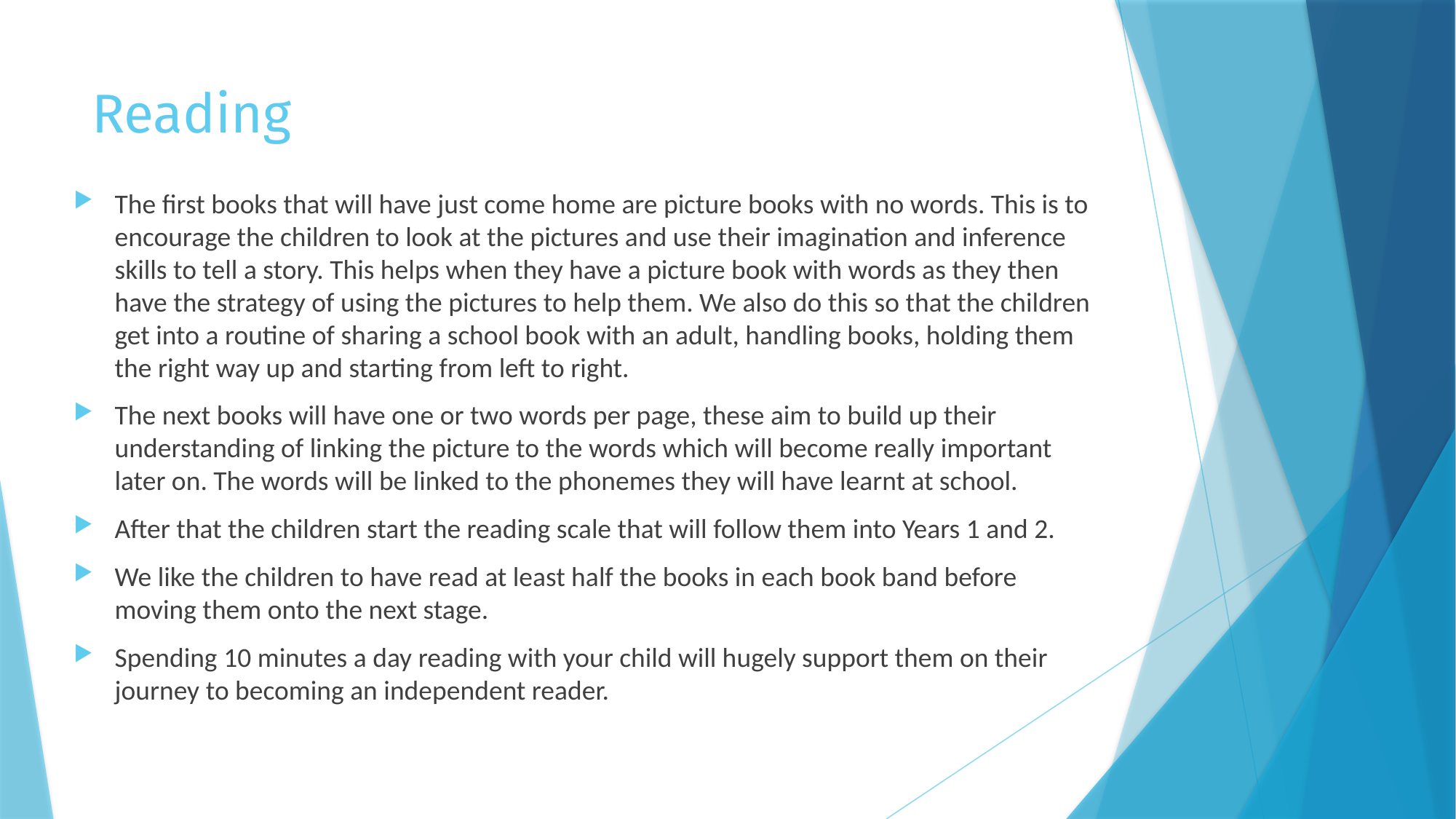

# Reading
The first books that will have just come home are picture books with no words. This is to encourage the children to look at the pictures and use their imagination and inference skills to tell a story. This helps when they have a picture book with words as they then have the strategy of using the pictures to help them. We also do this so that the children get into a routine of sharing a school book with an adult, handling books, holding them the right way up and starting from left to right.
The next books will have one or two words per page, these aim to build up their understanding of linking the picture to the words which will become really important later on. The words will be linked to the phonemes they will have learnt at school.
After that the children start the reading scale that will follow them into Years 1 and 2.
We like the children to have read at least half the books in each book band before moving them onto the next stage.
Spending 10 minutes a day reading with your child will hugely support them on their journey to becoming an independent reader.